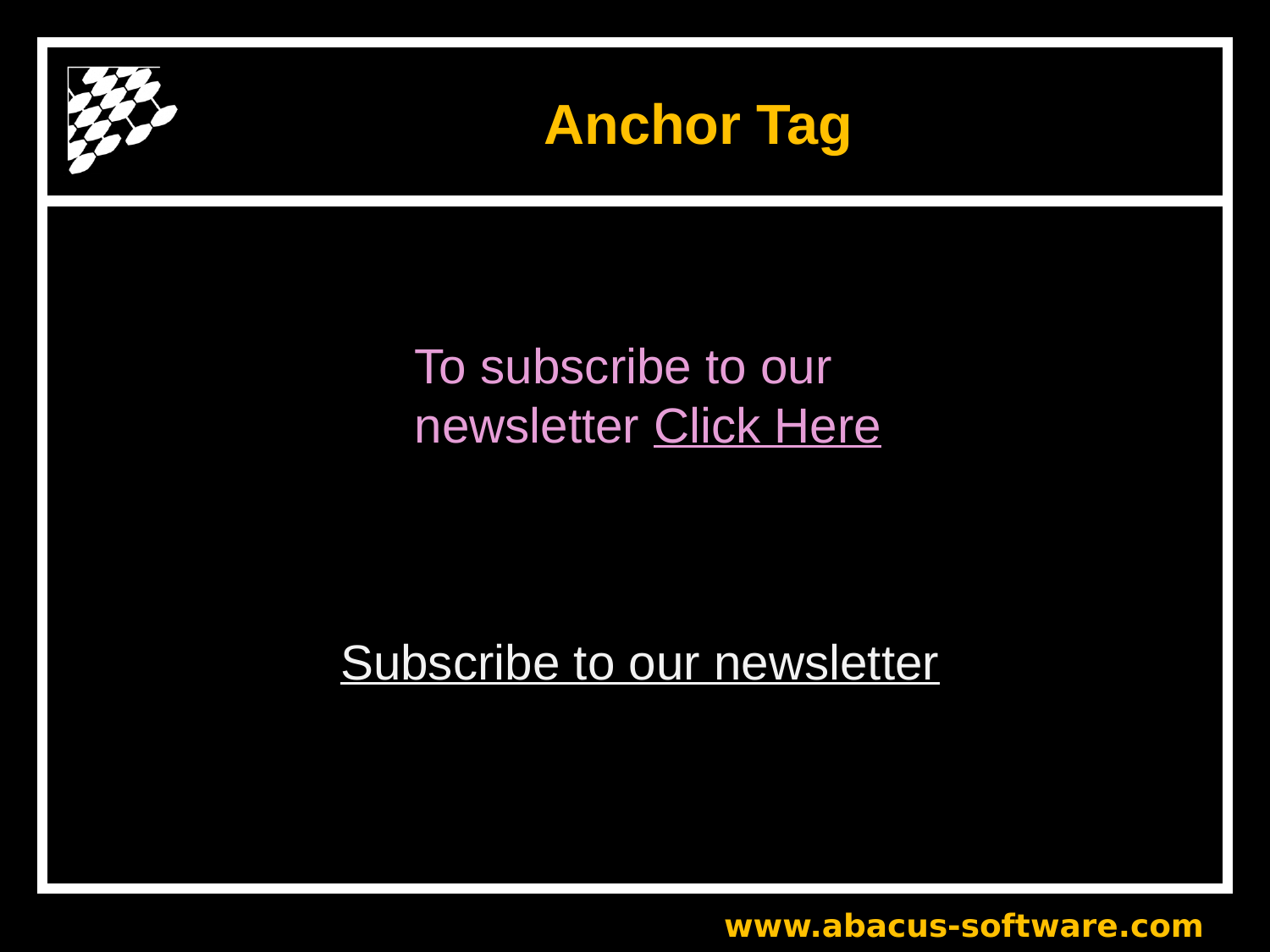

# Anchor Tag
To subscribe to our newsletter Click Here
Subscribe to our newsletter
www.abacus-software.com